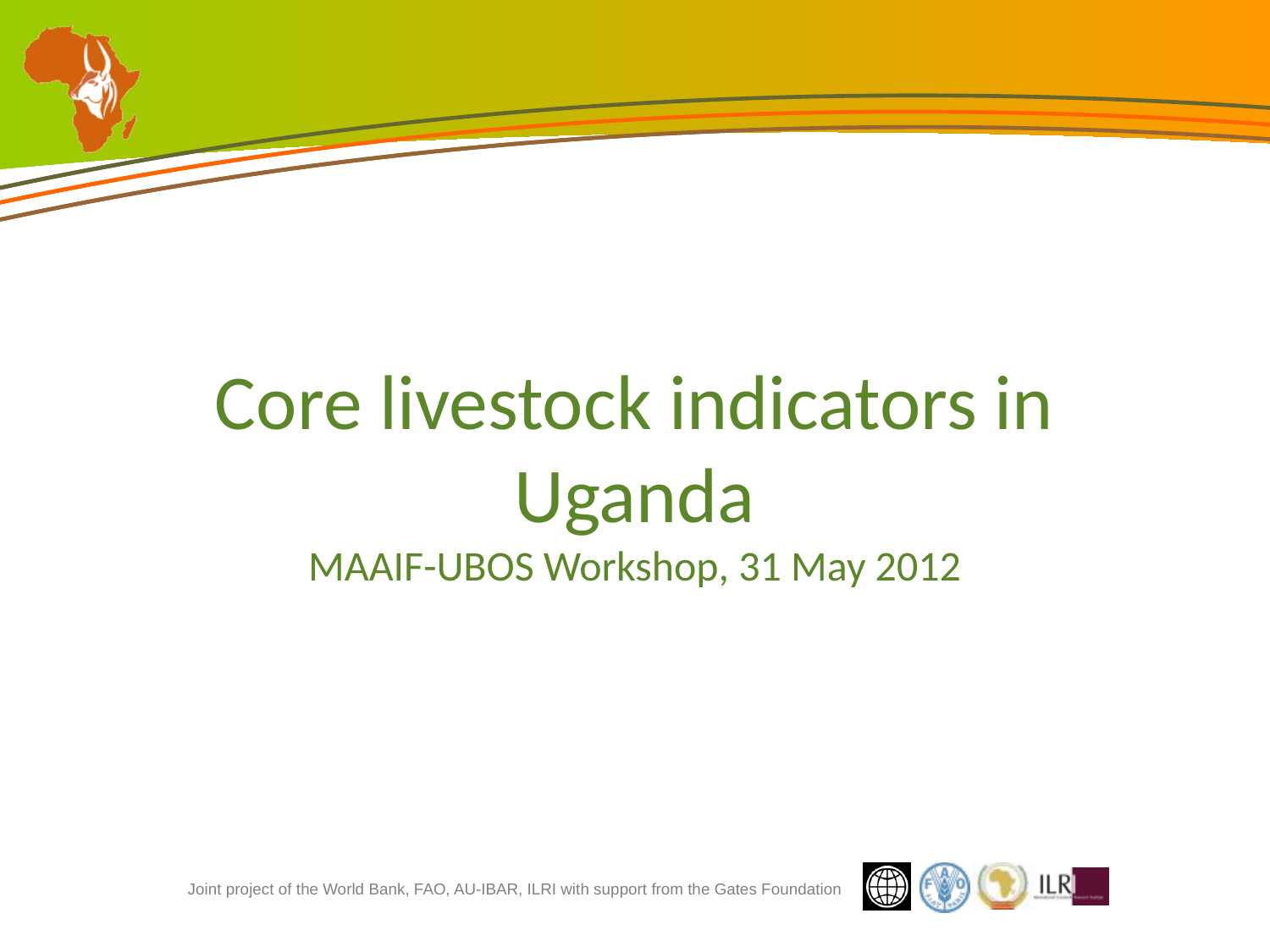

# Core livestock indicators in Uganda MAAIF-UBOS Workshop, 31 May 2012